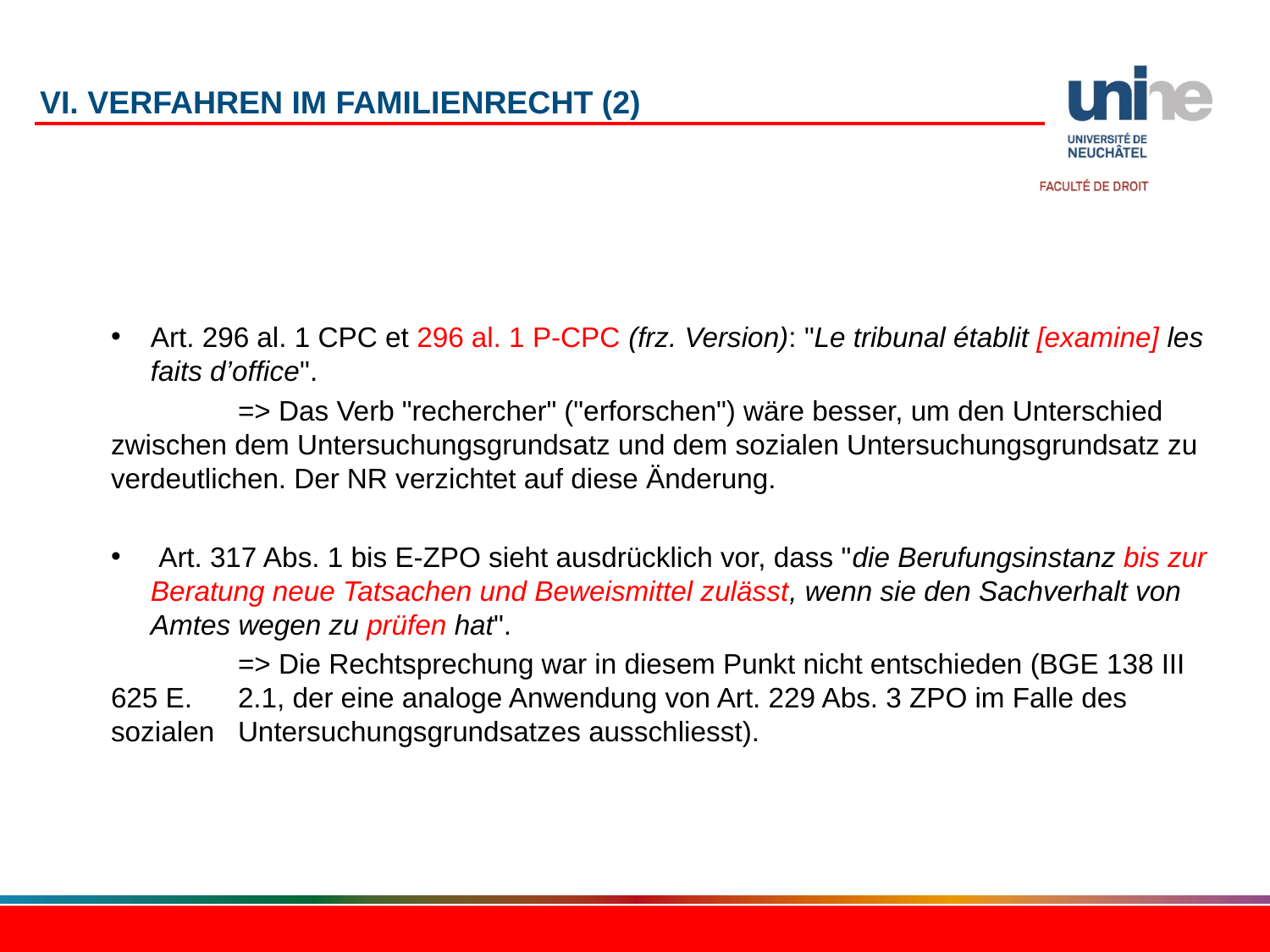

# VI. Verfahren im Familienrecht (2)

Art. 296 al. 1 CPC et 296 al. 1 P-CPC (frz. Version): "Le tribunal établit [examine] les faits d’office".
	=> Das Verb "rechercher" ("erforschen") wäre besser, um den Unterschied zwischen dem Untersuchungsgrundsatz und dem sozialen Untersuchungsgrundsatz zu verdeutlichen. Der NR verzichtet auf diese Änderung.

 Art. 317 Abs. 1 bis E-ZPO sieht ausdrücklich vor, dass "die Berufungsinstanz bis zur Beratung neue Tatsachen und Beweismittel zulässt, wenn sie den Sachverhalt von Amtes wegen zu prüfen hat".
	=> Die Rechtsprechung war in diesem Punkt nicht entschieden (BGE 138 III 625 E. 	2.1, der eine analoge Anwendung von Art. 229 Abs. 3 ZPO im Falle des sozialen 	Untersuchungsgrundsatzes ausschliesst).